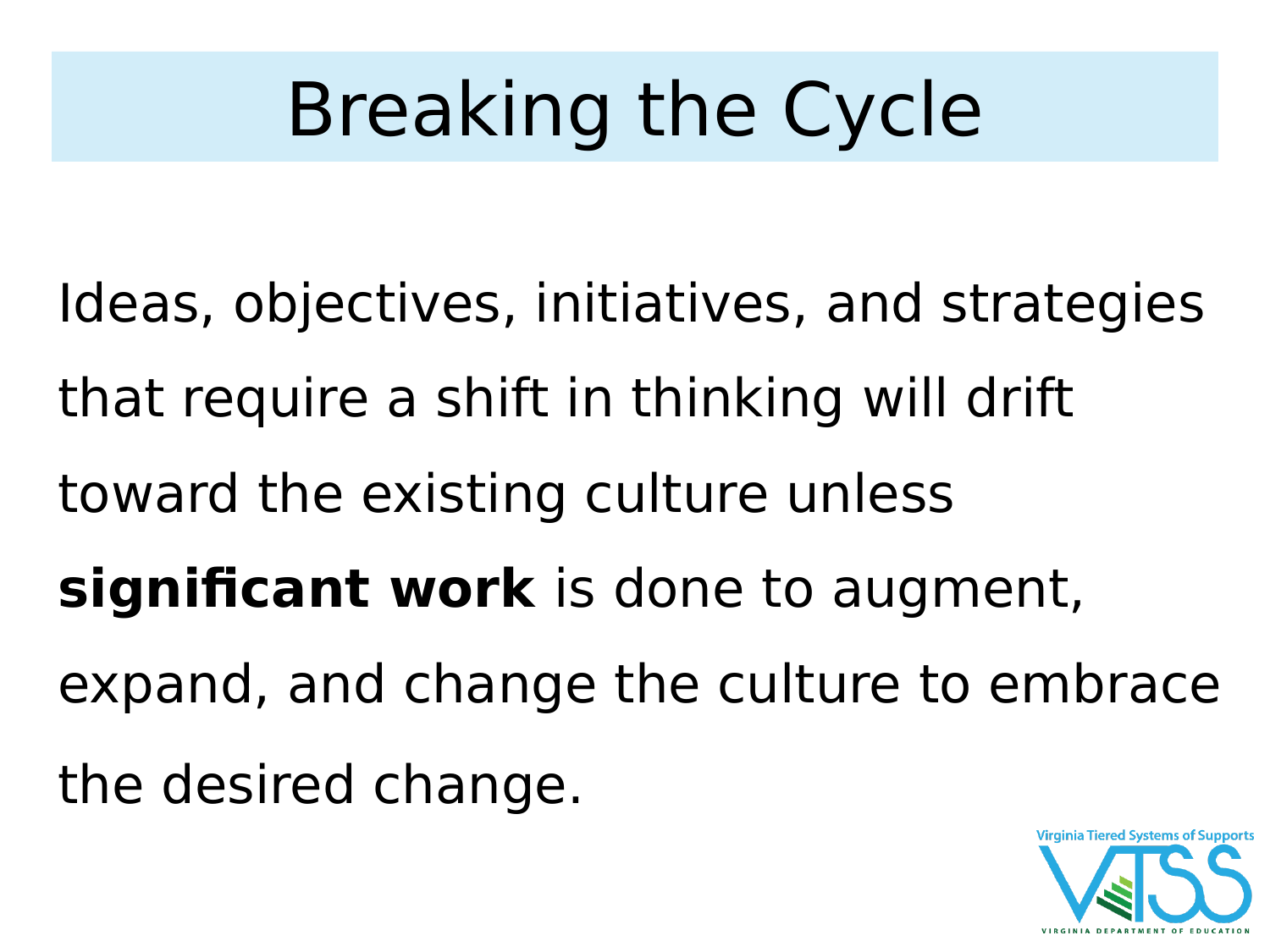

# Breaking the Cycle
Ideas, objectives, initiatives, and strategies that require a shift in thinking will drift toward the existing culture unless significant work is done to augment, expand, and change the culture to embrace the desired change.